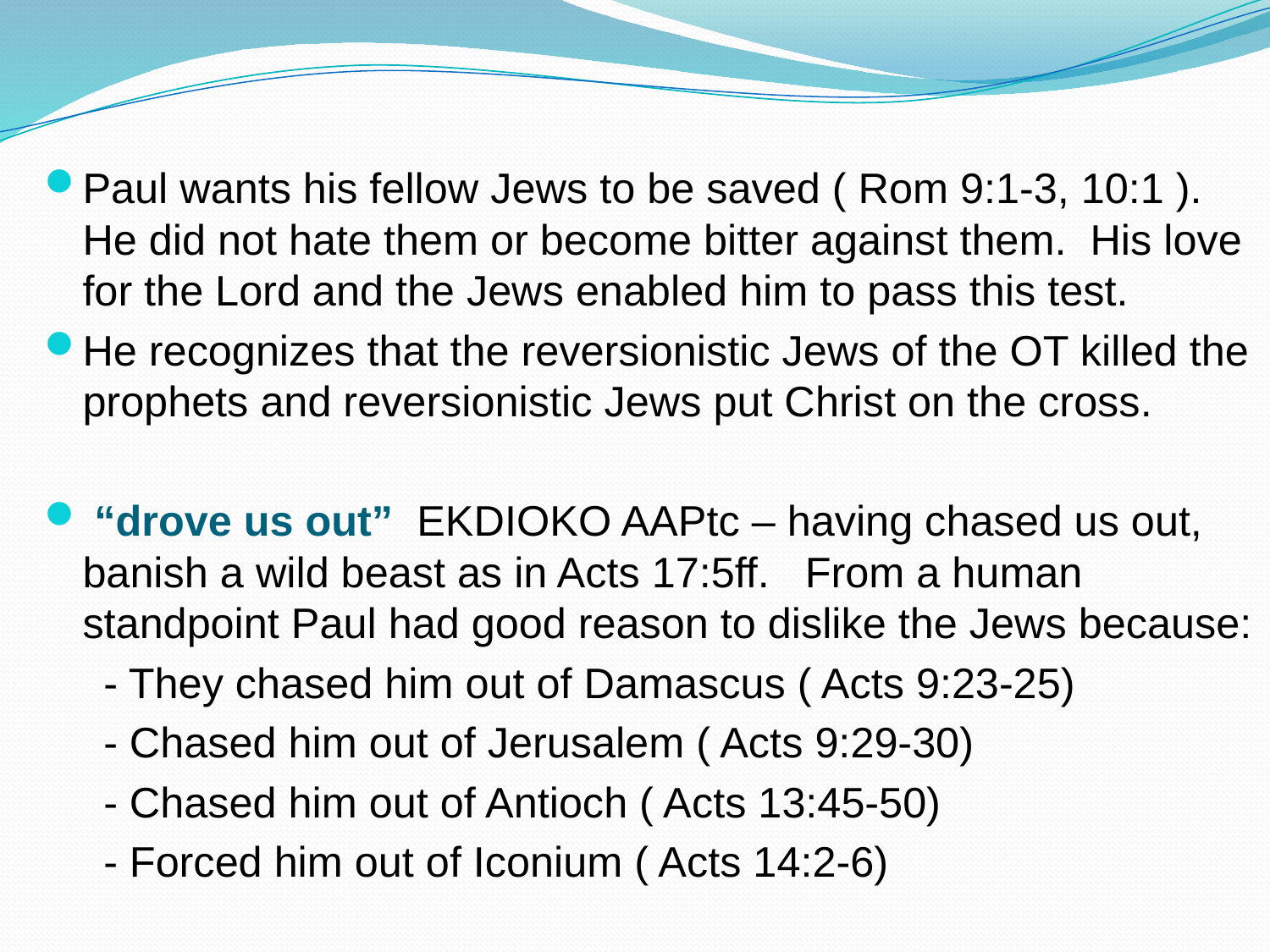

Paul wants his fellow Jews to be saved ( Rom 9:1-3, 10:1 ). He did not hate them or become bitter against them.  His love for the Lord and the Jews enabled him to pass this test.
He recognizes that the reversionistic Jews of the OT killed the prophets and reversionistic Jews put Christ on the cross.

 “drove us out”  EKDIOKO AAPtc – having chased us out, banish a wild beast as in Acts 17:5ff.   From a human standpoint Paul had good reason to dislike the Jews because:
     - They chased him out of Damascus ( Acts 9:23-25)
     - Chased him out of Jerusalem ( Acts 9:29-30)
     - Chased him out of Antioch ( Acts 13:45-50)
     - Forced him out of Iconium ( Acts 14:2-6)